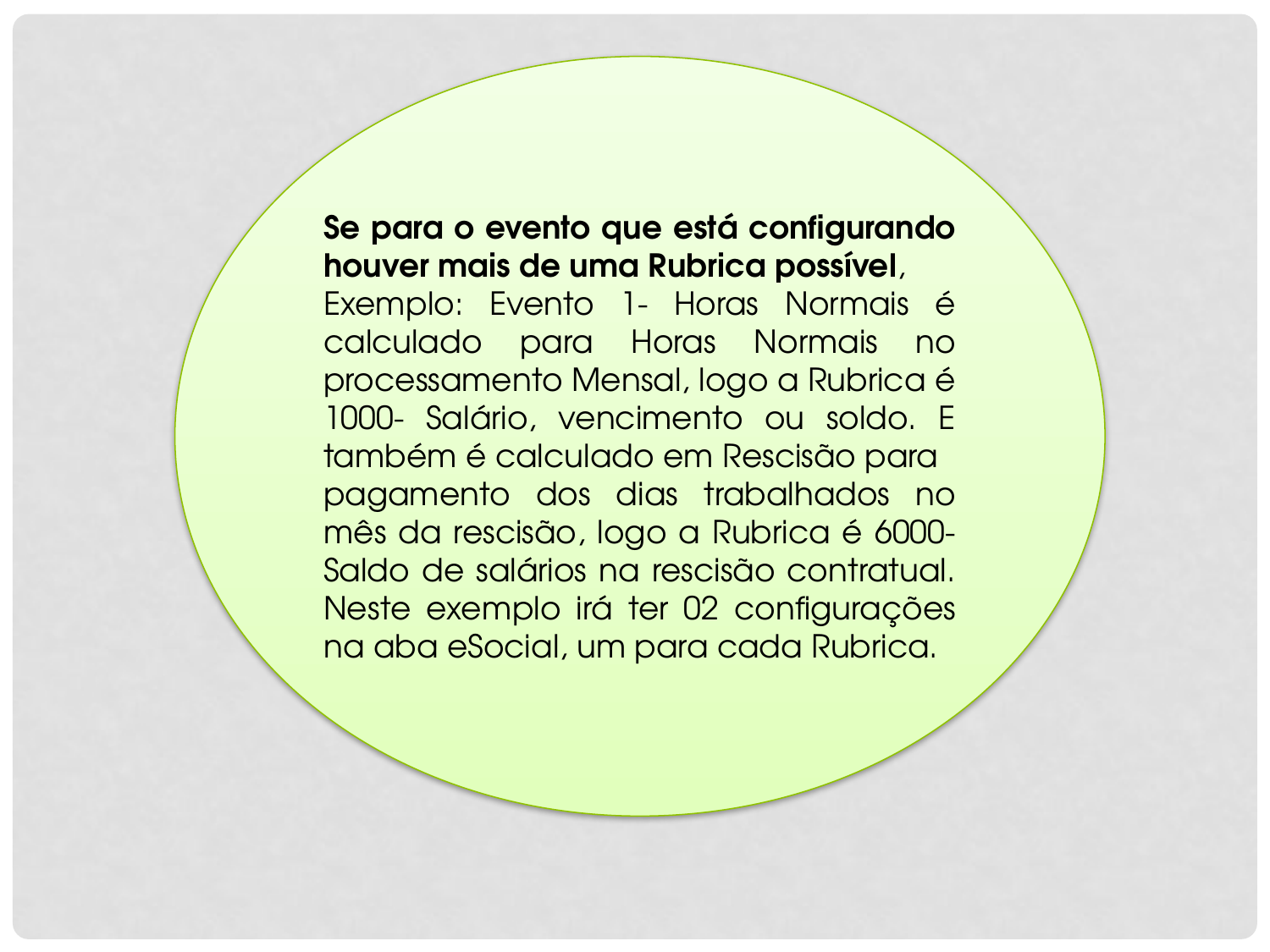

Se para o evento que está configurando houver mais de uma Rubrica possível,
Exemplo: Evento 1- Horas Normais é calculado para Horas Normais no processamento Mensal, logo a Rubrica é 1000- Salário, vencimento ou soldo. E também é calculado em Rescisão para
pagamento dos dias trabalhados no mês da rescisão, logo a Rubrica é 6000- Saldo de salários na rescisão contratual. Neste exemplo irá ter 02 configurações na aba eSocial, um para cada Rubrica.